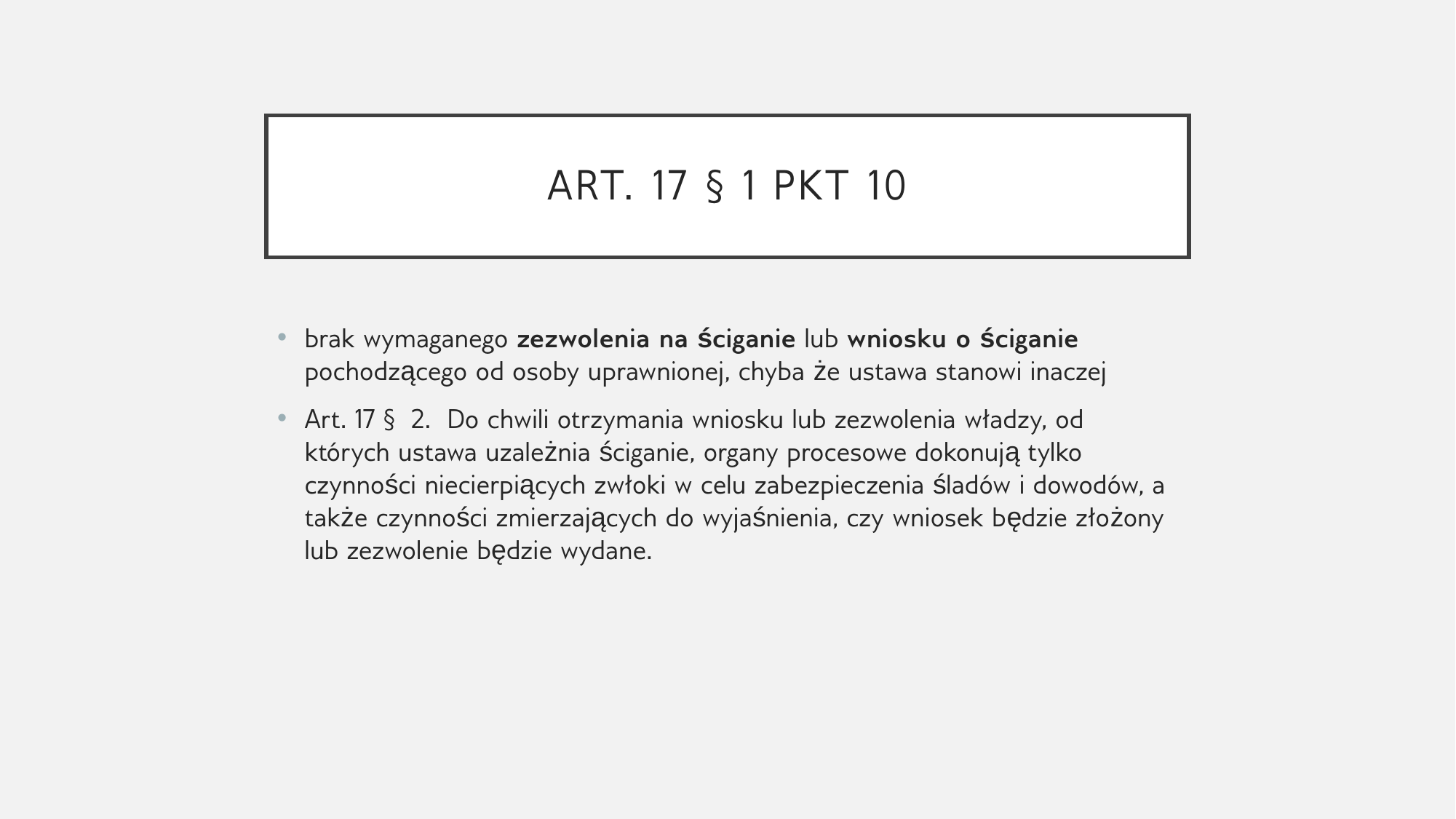

# ART. 17 § 1 PKT 10
brak wymaganego zezwolenia na ściganie lub wniosku o ściganie pochodzącego od osoby uprawnionej, chyba że ustawa stanowi inaczej
Art. 17 §  2.  Do chwili otrzymania wniosku lub zezwolenia władzy, od których ustawa uzależnia ściganie, organy procesowe dokonują tylko czynności niecierpiących zwłoki w celu zabezpieczenia śladów i dowodów, a także czynności zmierzających do wyjaśnienia, czy wniosek będzie złożony lub zezwolenie będzie wydane.